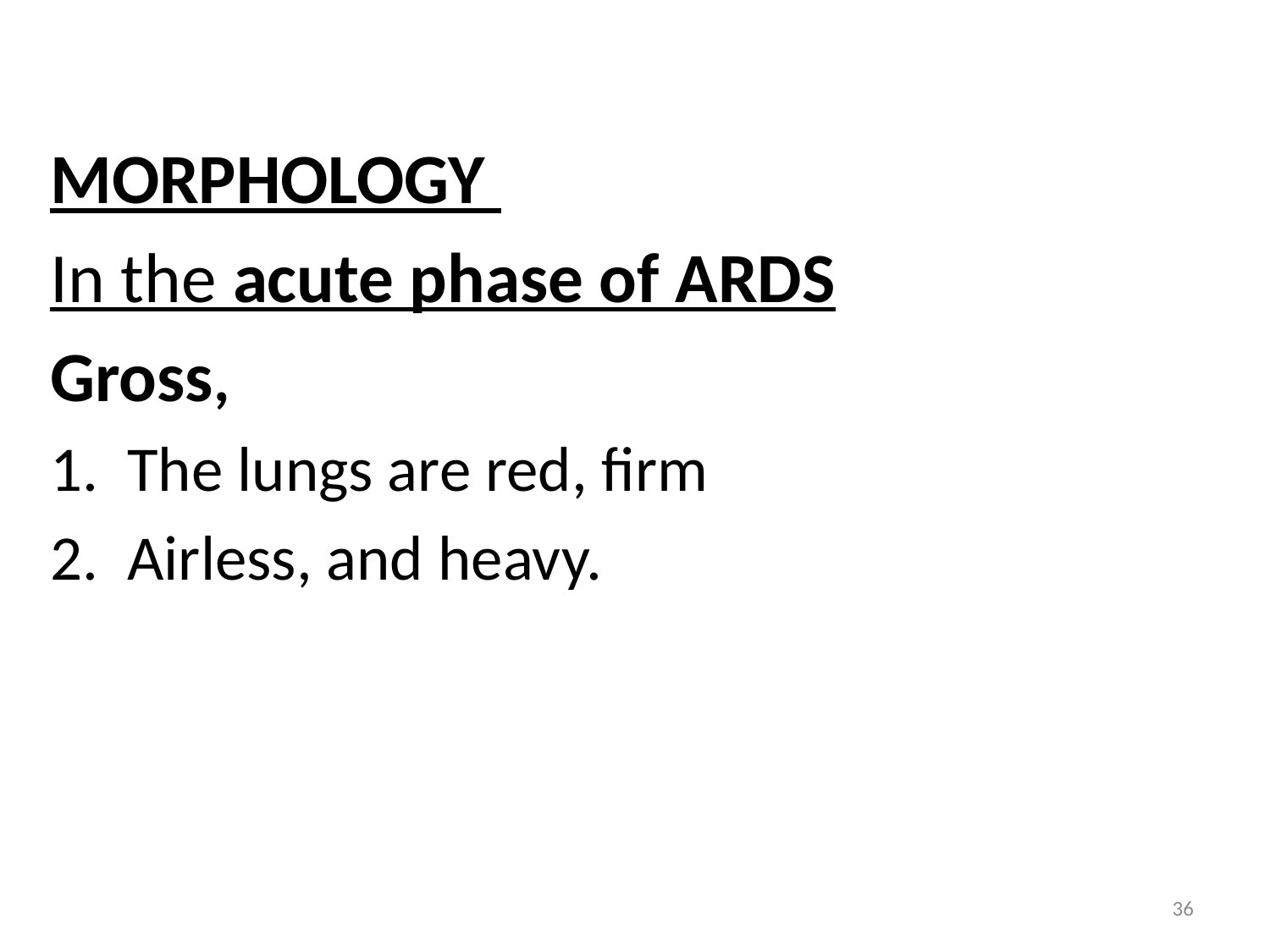

MORPHOLOGY
In the acute phase of ARDS
Gross,
1.  The lungs are red, firm
2.  Airless, and heavy.

36